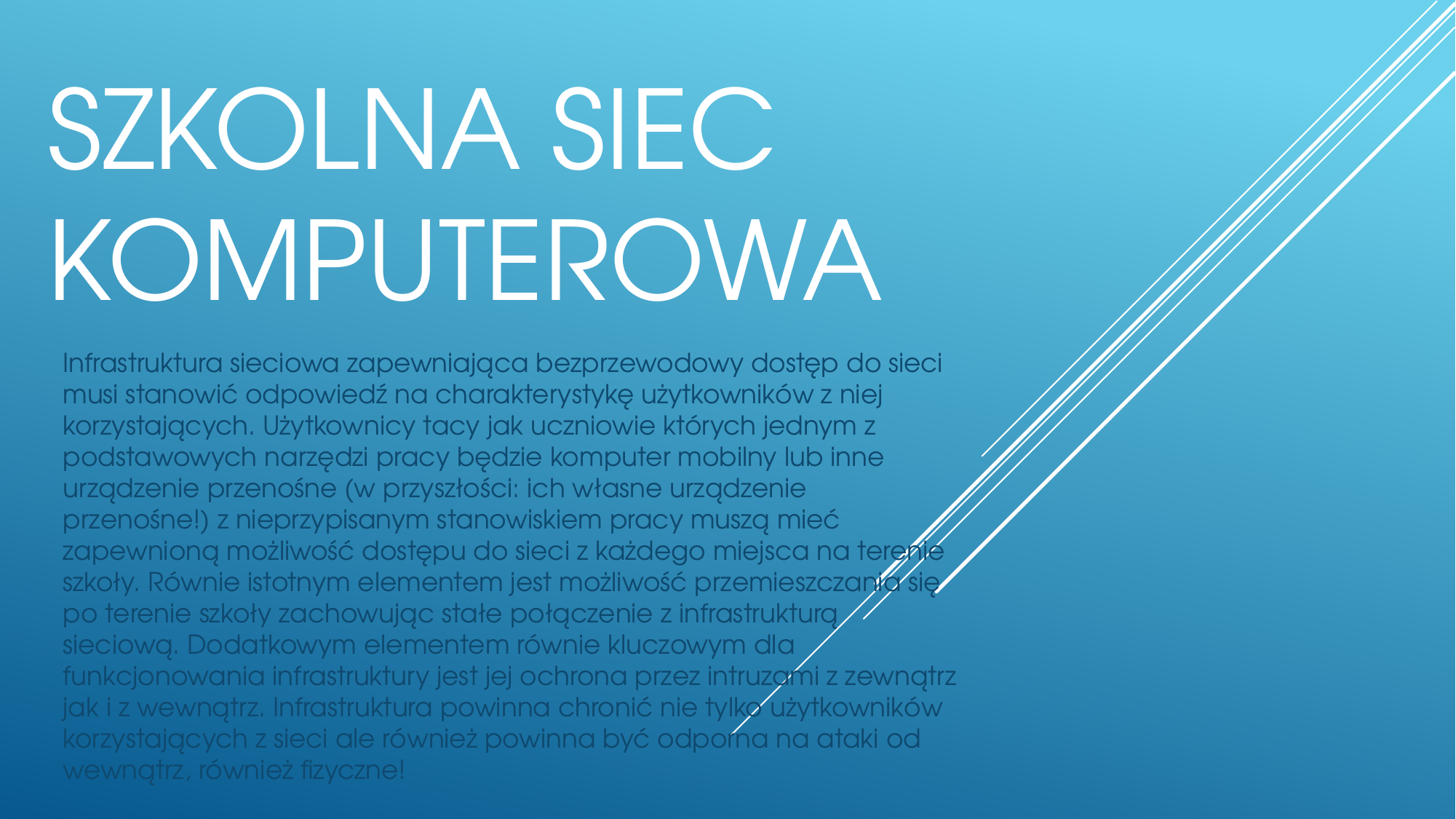

# Szkolna siec komputerowa
Infrastruktura sieciowa zapewniająca bezprzewodowy dostęp do sieci musi stanowić odpowiedź na charakterystykę użytkowników z niej korzystających. Użytkownicy tacy jak uczniowie których jednym z podstawowych narzędzi pracy będzie komputer mobilny lub inne urządzenie przenośne (w przyszłości: ich własne urządzenie przenośne!) z nieprzypisanym stanowiskiem pracy muszą mieć zapewnioną możliwość dostępu do sieci z każdego miejsca na terenie szkoły. Równie istotnym elementem jest możliwość przemieszczania się po terenie szkoły zachowując stałe połączenie z infrastrukturą sieciową. Dodatkowym elementem równie kluczowym dla funkcjonowania infrastruktury jest jej ochrona przez intruzami z zewnątrz jak i z wewnątrz. Infrastruktura powinna chronić nie tylko użytkowników korzystających z sieci ale również powinna być odporna na ataki od wewnątrz, również fizyczne!